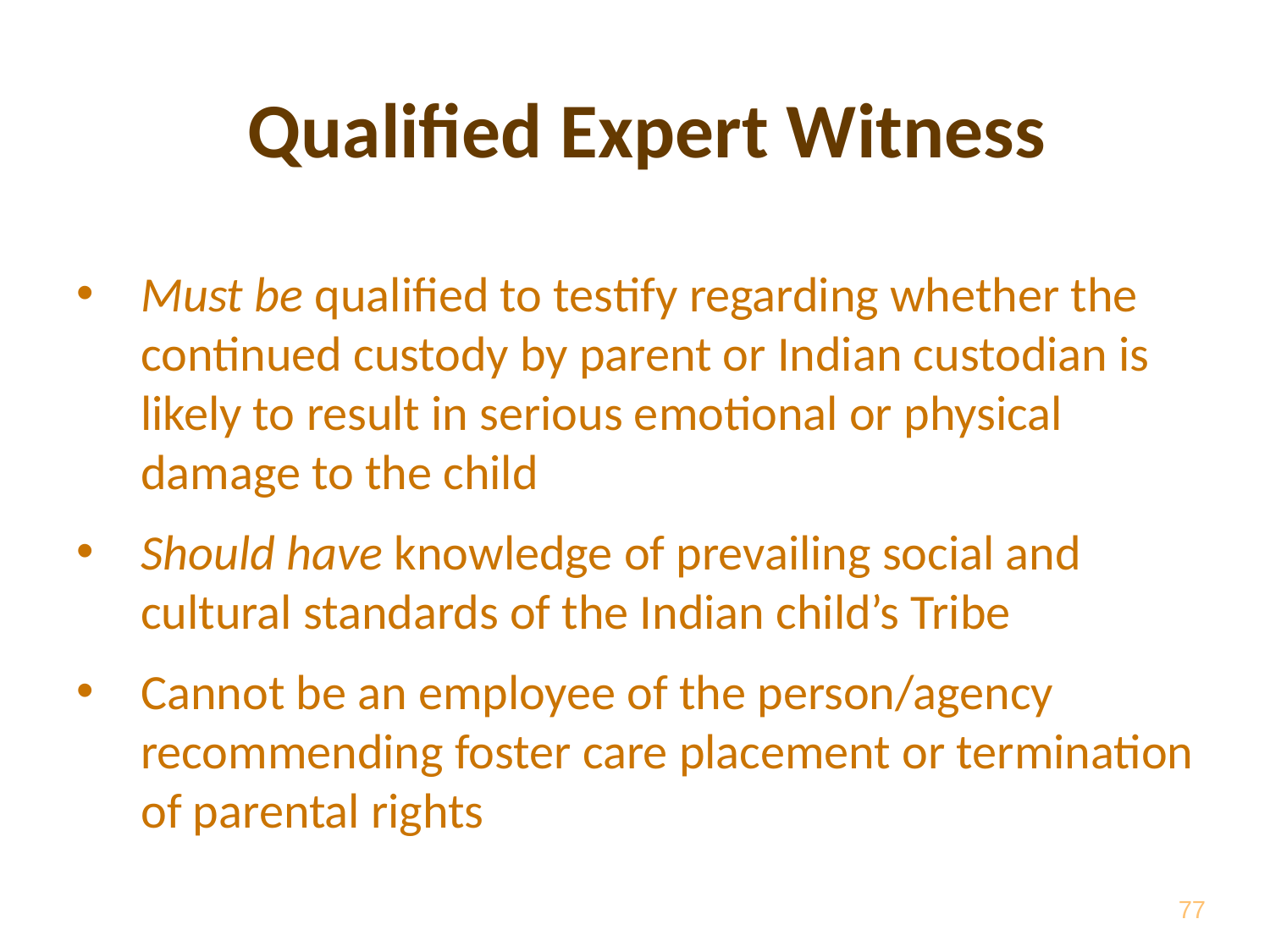

# Qualified Expert Witness
Must be qualified to testify regarding whether the continued custody by parent or Indian custodian is likely to result in serious emotional or physical damage to the child
Should have knowledge of prevailing social and cultural standards of the Indian child’s Tribe
Cannot be an employee of the person/agency recommending foster care placement or termination of parental rights
77